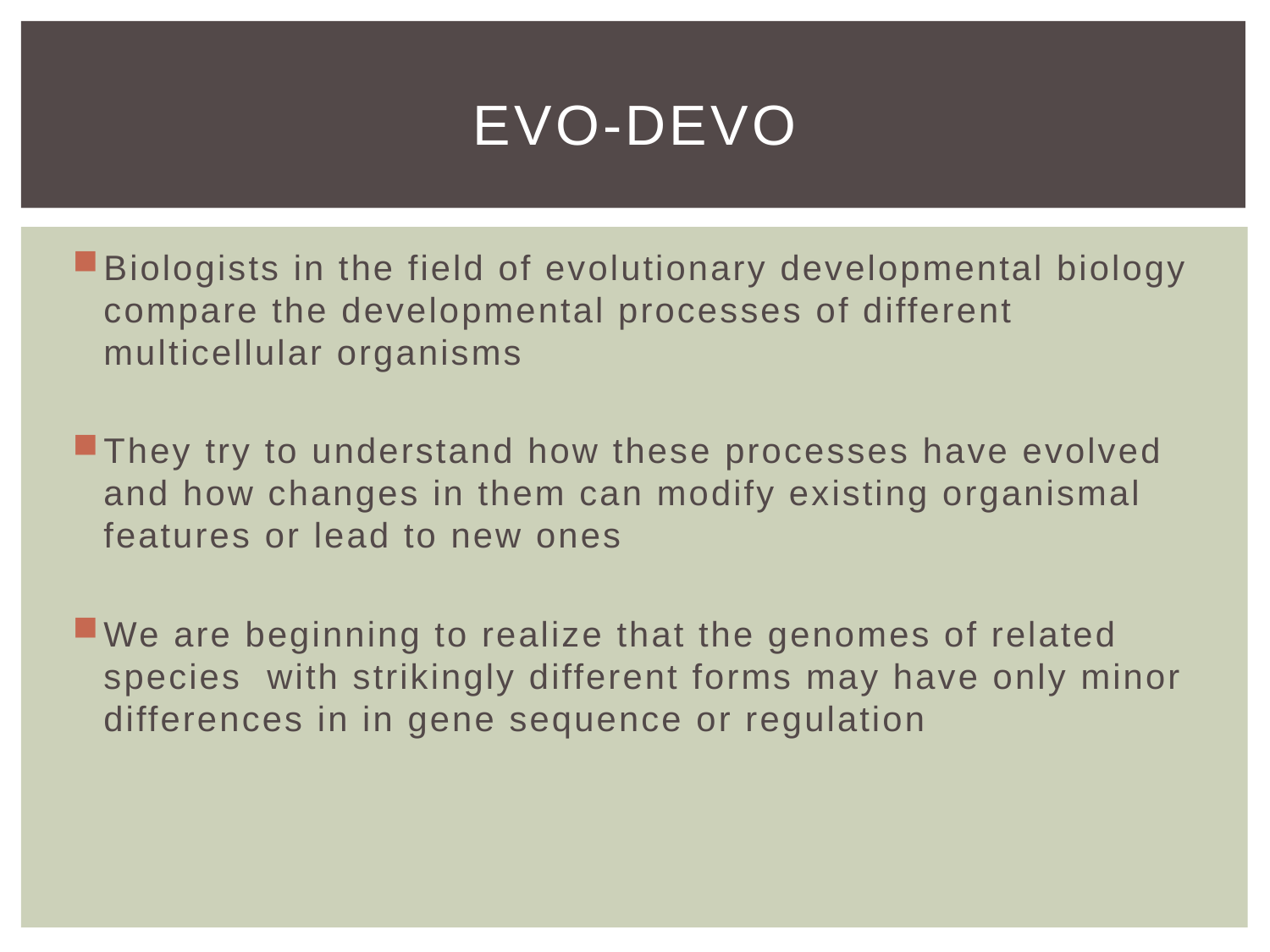

# Evo-Devo
Biologists in the field of evolutionary developmental biology compare the developmental processes of different multicellular organisms

They try to understand how these processes have evolved and how changes in them can modify existing organismal features or lead to new ones

We are beginning to realize that the genomes of related species  with strikingly different forms may have only minor differences in in gene sequence or regulation